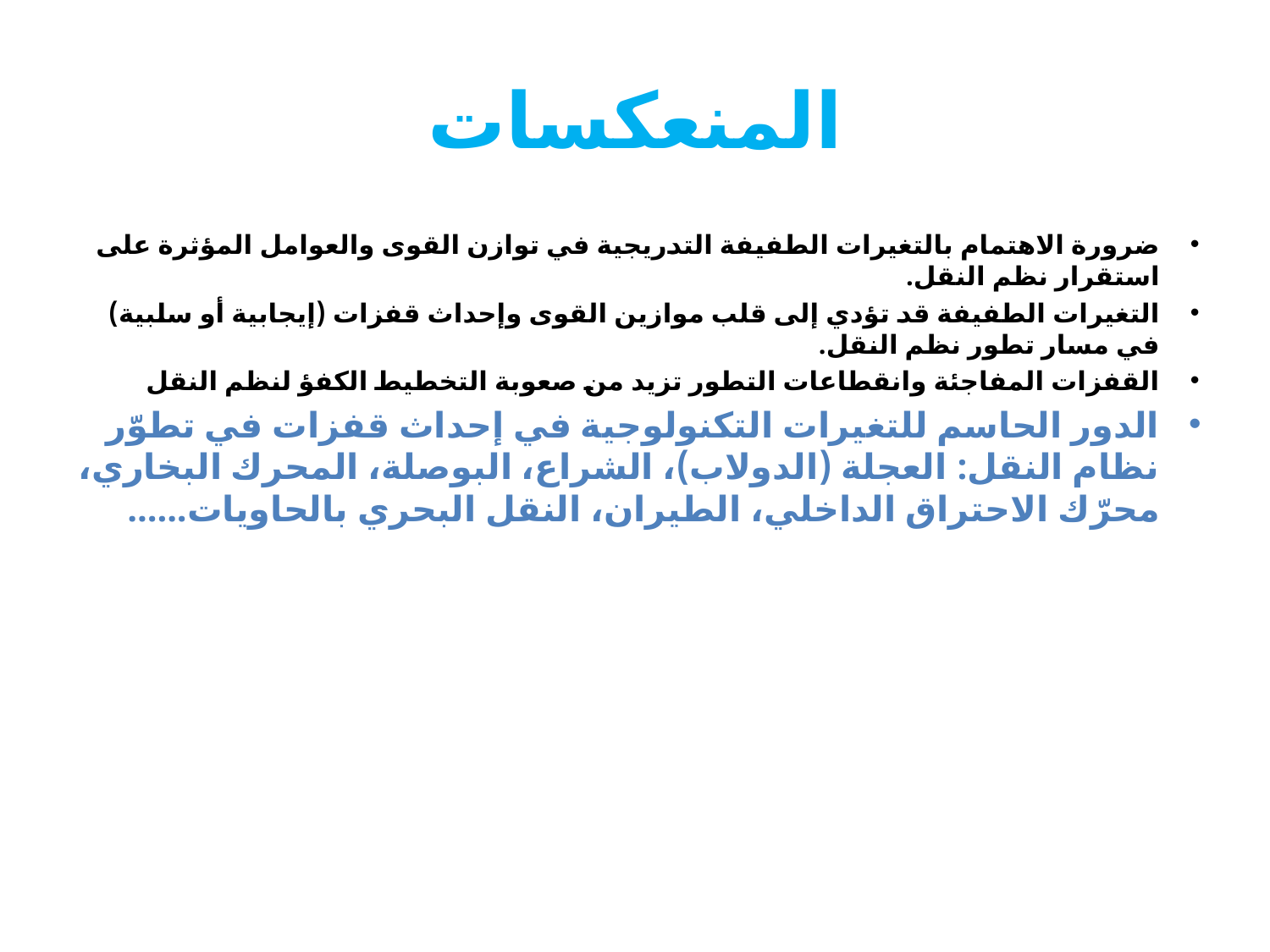

# المنعكسات
ضرورة الاهتمام بالتغيرات الطفيفة التدريجية في توازن القوى والعوامل المؤثرة على استقرار نظم النقل.
التغيرات الطفيفة قد تؤدي إلى قلب موازين القوى وإحداث قفزات (إيجابية أو سلبية) في مسار تطور نظم النقل.
القفزات المفاجئة وانقطاعات التطور تزيد من صعوبة التخطيط الكفؤ لنظم النقل
الدور الحاسم للتغيرات التكنولوجية في إحداث قفزات في تطوّر نظام النقل: العجلة (الدولاب)، الشراع، البوصلة، المحرك البخاري، محرّك الاحتراق الداخلي، الطيران، النقل البحري بالحاويات......